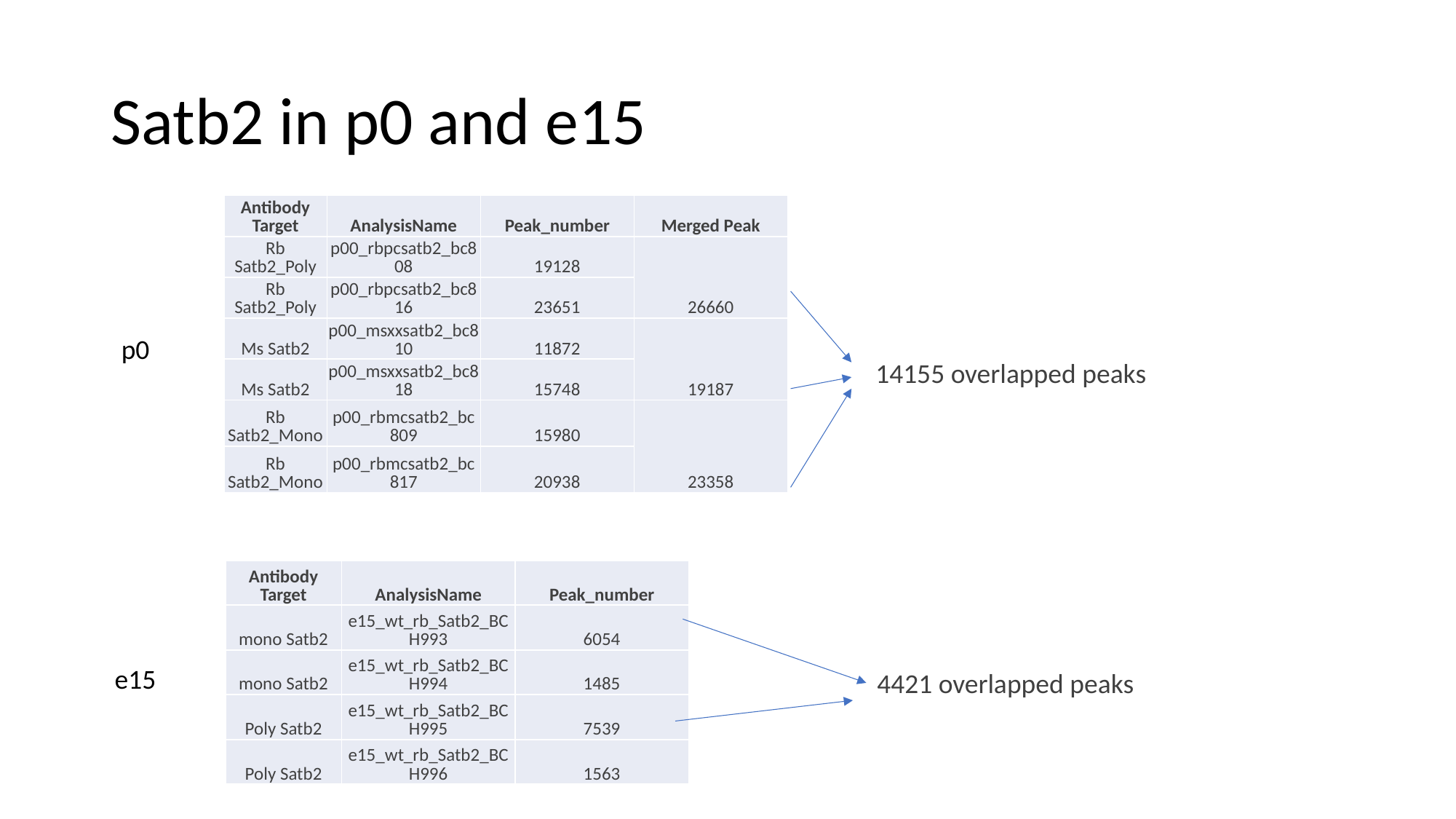

# Satb2 in p0 and e15
| Antibody Target | AnalysisName | Peak\_number | Merged Peak |
| --- | --- | --- | --- |
| Rb Satb2\_Poly | p00\_rbpcsatb2\_bc808 | 19128 | 26660 |
| Rb Satb2\_Poly | p00\_rbpcsatb2\_bc816 | 23651 |  |
| Ms Satb2 | p00\_msxxsatb2\_bc810 | 11872 | 19187 |
| Ms Satb2 | p00\_msxxsatb2\_bc818 | 15748 |  |
| Rb Satb2\_Mono | p00\_rbmcsatb2\_bc809 | 15980 | 23358 |
| Rb Satb2\_Mono | p00\_rbmcsatb2\_bc817 | 20938 |  |
p0
14155 overlapped peaks
| Antibody Target | AnalysisName | Peak\_number |
| --- | --- | --- |
| mono Satb2 | e15\_wt\_rb\_Satb2\_BCH993 | 6054 |
| mono Satb2 | e15\_wt\_rb\_Satb2\_BCH994 | 1485 |
| Poly Satb2 | e15\_wt\_rb\_Satb2\_BCH995 | 7539 |
| Poly Satb2 | e15\_wt\_rb\_Satb2\_BCH996 | 1563 |
e15
4421 overlapped peaks